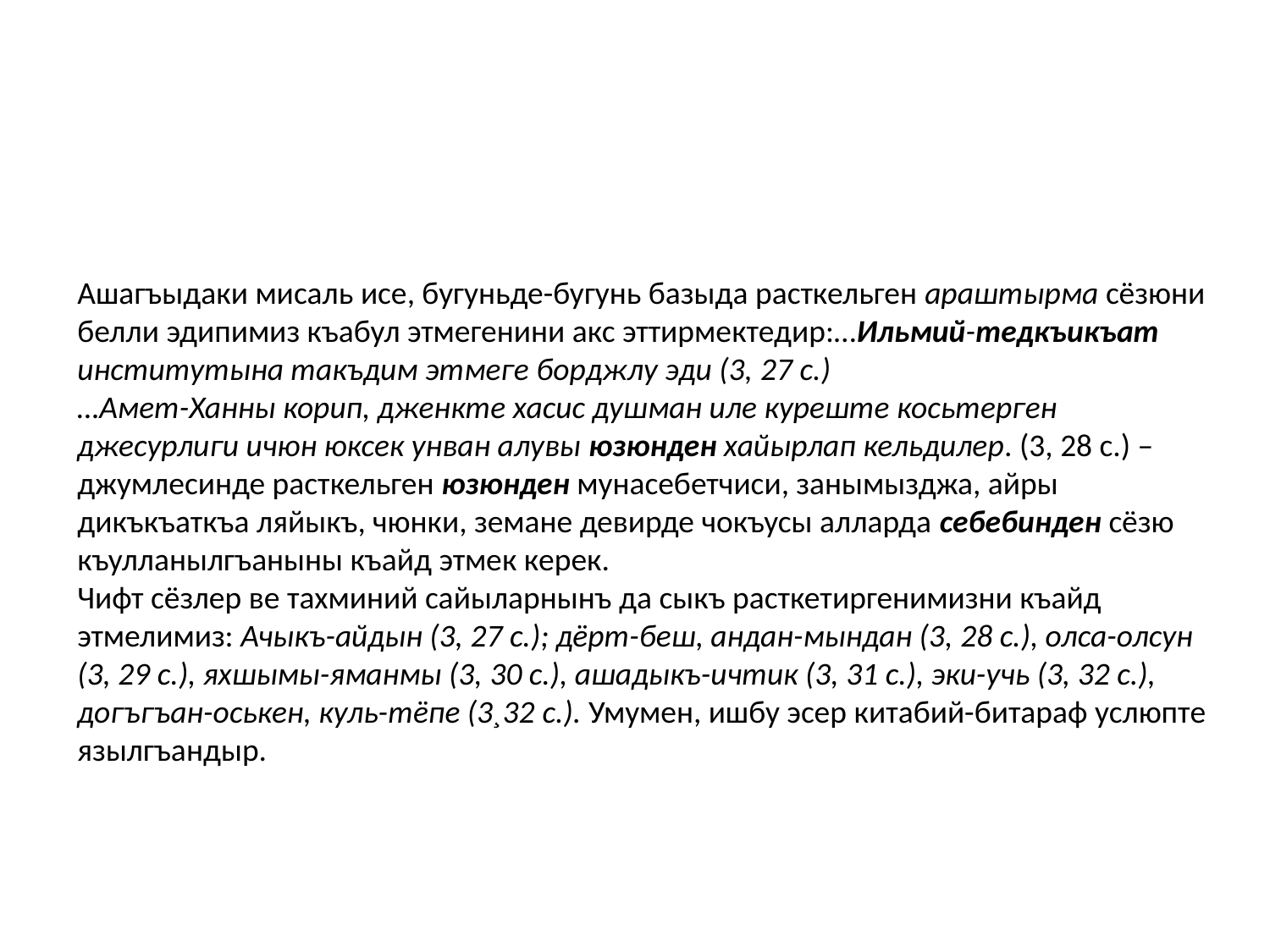

Ашагъыдаки мисаль исе, бугуньде-бугунь базыда расткельген араштырма сёзюни белли эдипимиз къабул этмегенини акс эттирмектедир:…Ильмий-тедкъикъат институтына такъдим этмеге борджлу эди (3, 27 с.)
…Амет-Ханны корип, дженкте хасис душман иле куреште косьтерген джесурлиги ичюн юксек унван алувы юзюнден хайырлап кельдилер. (3, 28 с.) – джумлесинде расткельген юзюнден мунасебетчиси, занымызджа, айры дикъкъаткъа ляйыкъ, чюнки, земане девирде чокъусы алларда себебинден сёзю къулланылгъаныны къайд этмек керек.
Чифт сёзлер ве тахминий сайыларнынъ да сыкъ расткетиргенимизни къайд этмелимиз: Ачыкъ-айдын (3, 27 с.); дёрт-беш, андан-мындан (3, 28 с.), олса-олсун (3, 29 с.), яхшымы-яманмы (3, 30 с.), ашадыкъ-ичтик (3, 31 с.), эки-учь (3, 32 с.), догъгъан-оськен, куль-тёпе (3¸32 с.). Умумен, ишбу эсер китабий-битараф услюпте язылгъандыр.